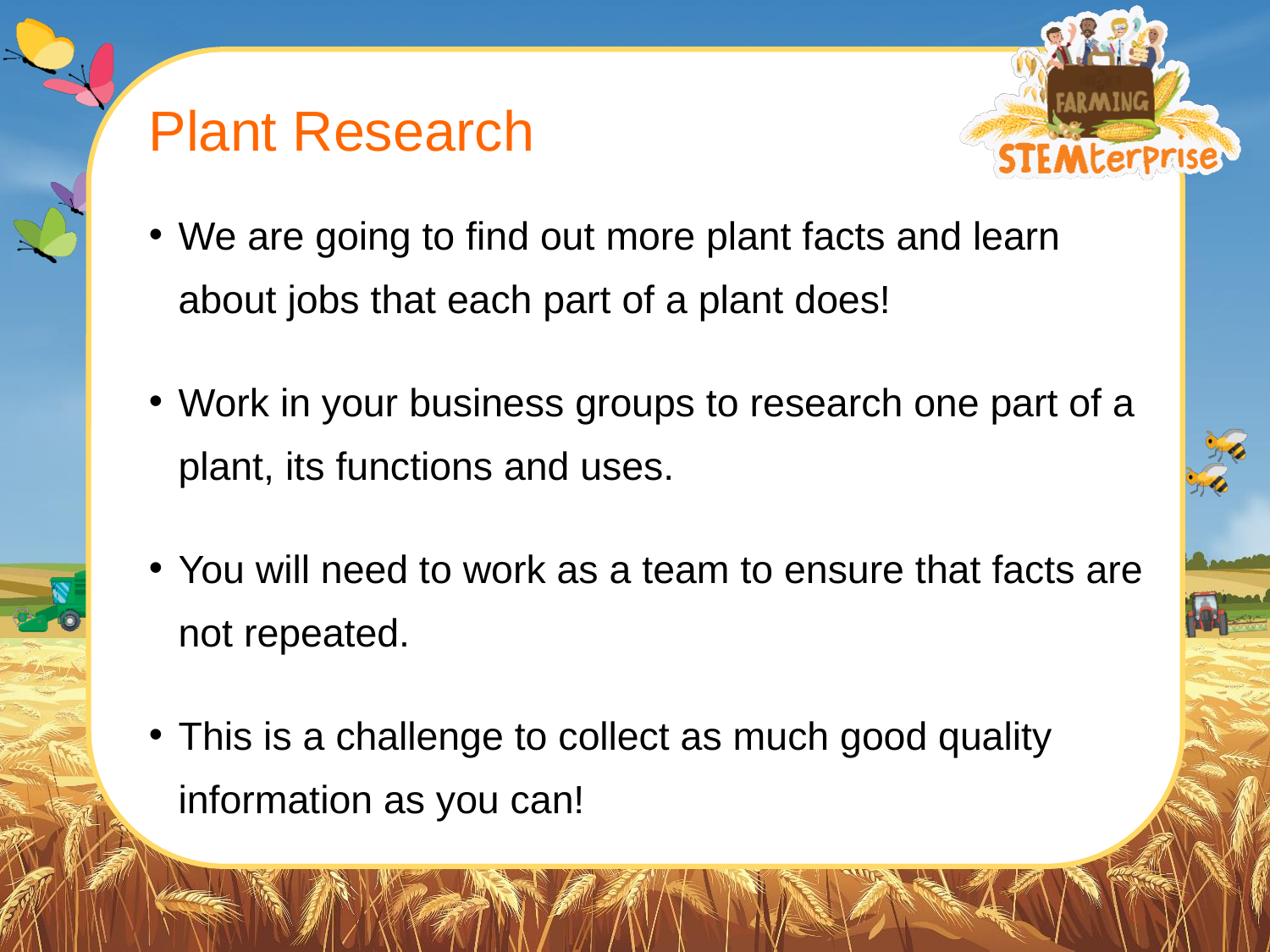

# Plant Research
We are going to find out more plant facts and learn about jobs that each part of a plant does!
Work in your business groups to research one part of a plant, its functions and uses.
You will need to work as a team to ensure that facts are not repeated.
This is a challenge to collect as much good quality information as you can!